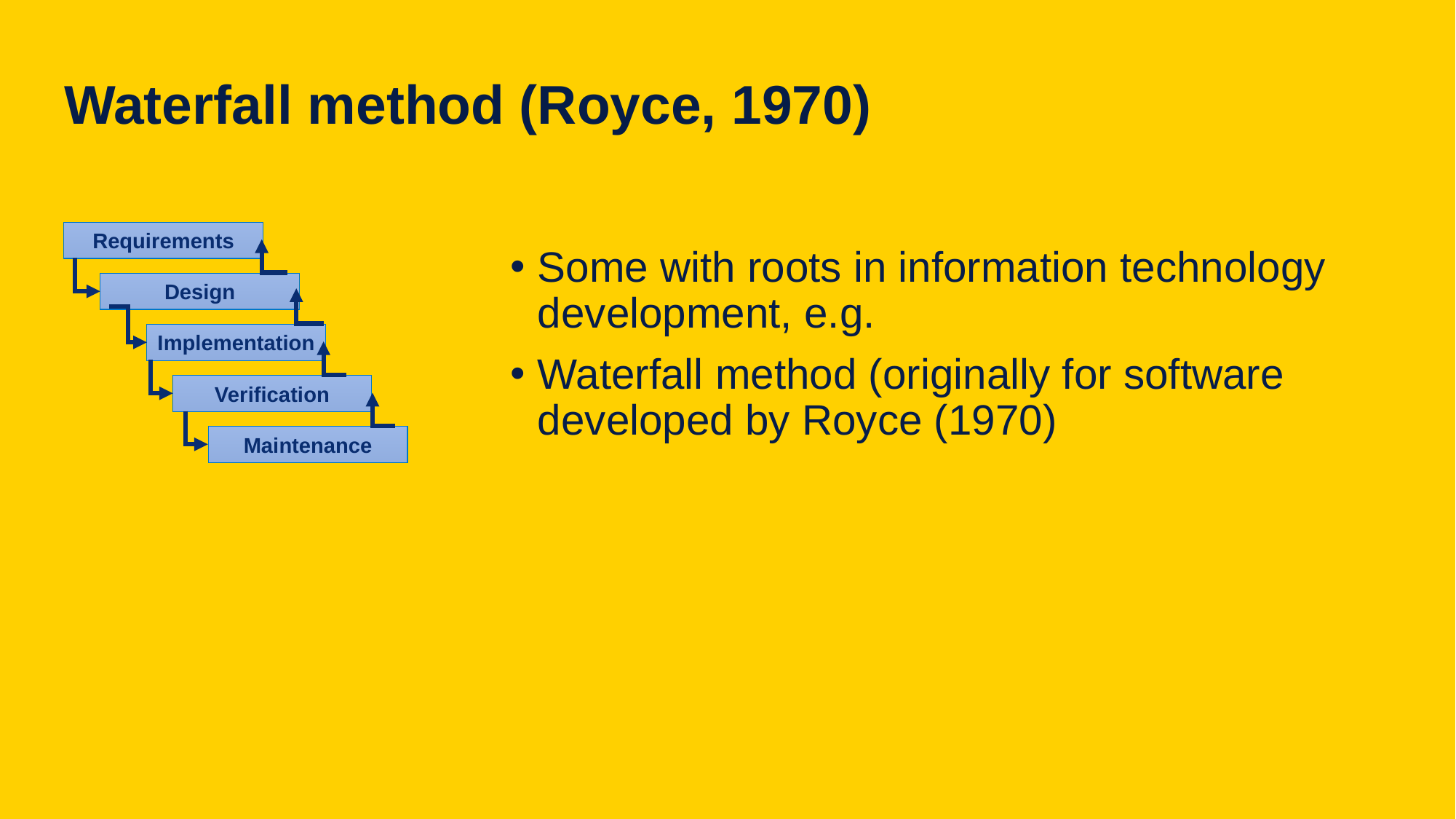

# Waterfall method (Royce, 1970)
Requirements
Design
Implementation
Verification
Maintenance
Some with roots in information technology development, e.g.
Waterfall method (originally for software developed by Royce (1970)